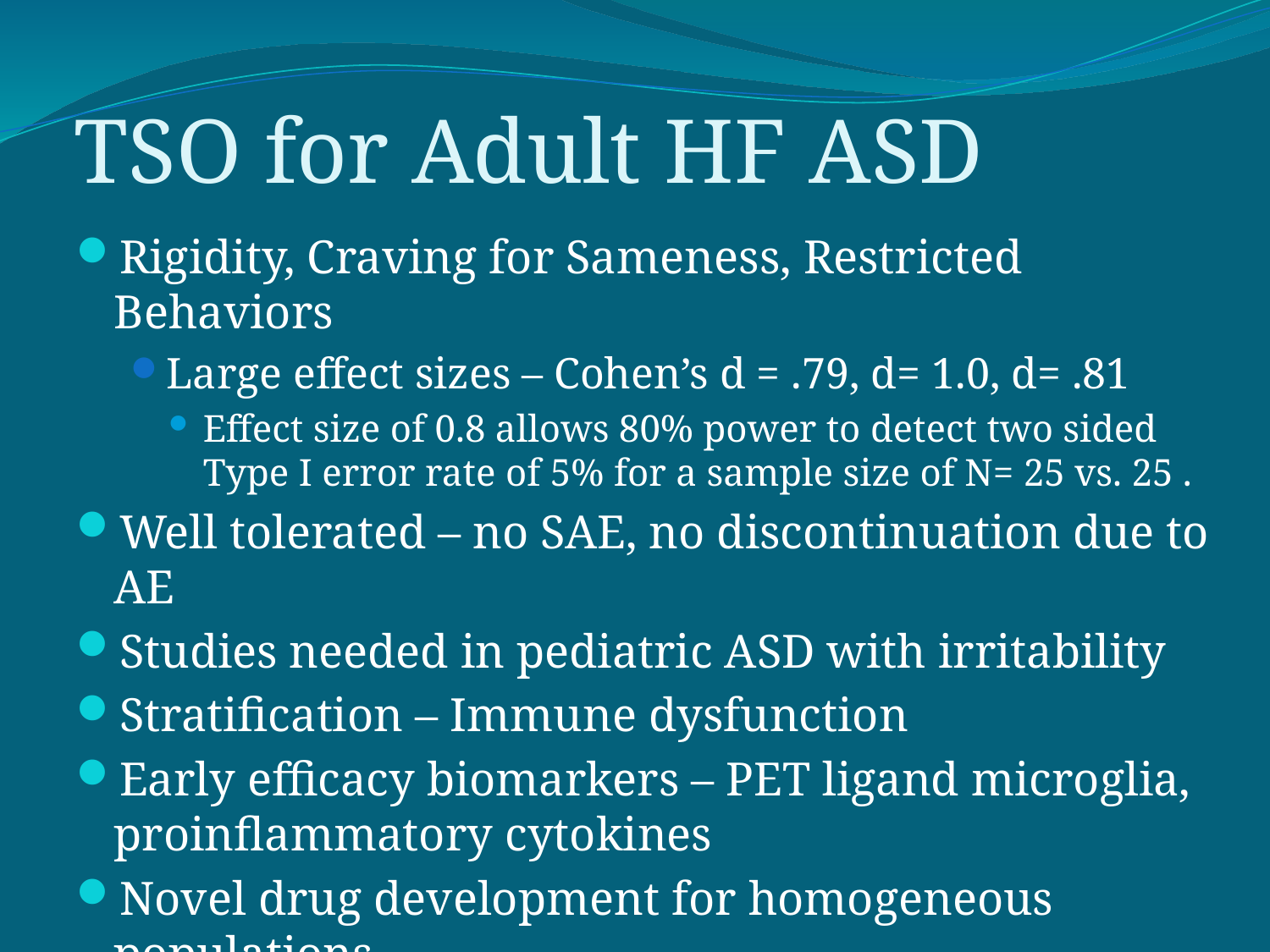

# TSO for Adult HF ASD
Rigidity, Craving for Sameness, Restricted Behaviors
Large effect sizes – Cohen’s d = .79, d= 1.0, d= .81
Effect size of 0.8 allows 80% power to detect two sided Type I error rate of 5% for a sample size of N= 25 vs. 25 .
Well tolerated – no SAE, no discontinuation due to AE
Studies needed in pediatric ASD with irritability
Stratification – Immune dysfunction
Early efficacy biomarkers – PET ligand microglia, proinflammatory cytokines
Novel drug development for homogeneous populations